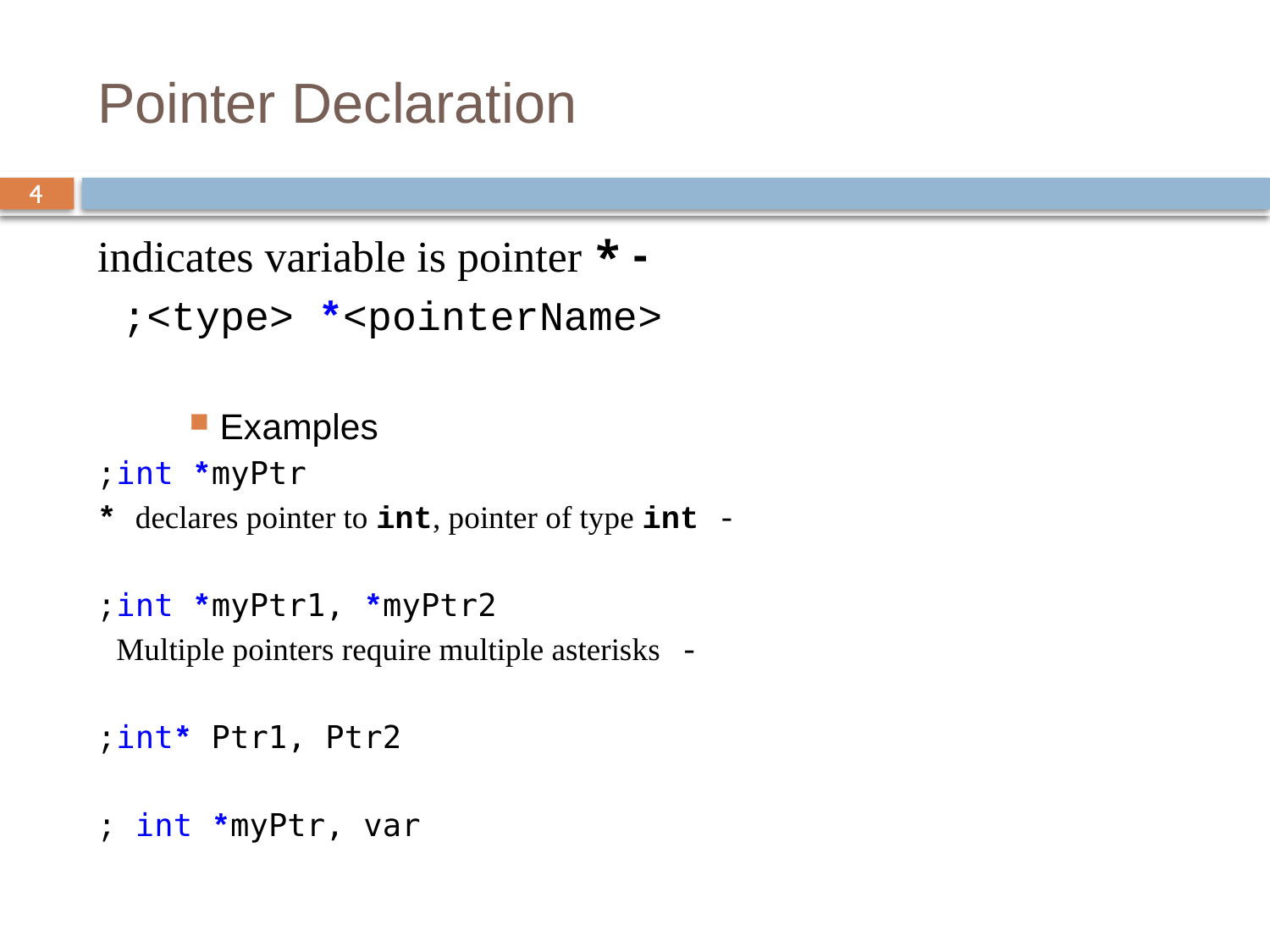

# Pointer Declaration
- * indicates variable is pointer
<type> *<pointerName>;

Examples
int *myPtr;
- declares pointer to int, pointer of type int *

int *myPtr1, *myPtr2;
- Multiple pointers require multiple asterisks

int* Ptr1, Ptr2;

int *myPtr, var ;

4